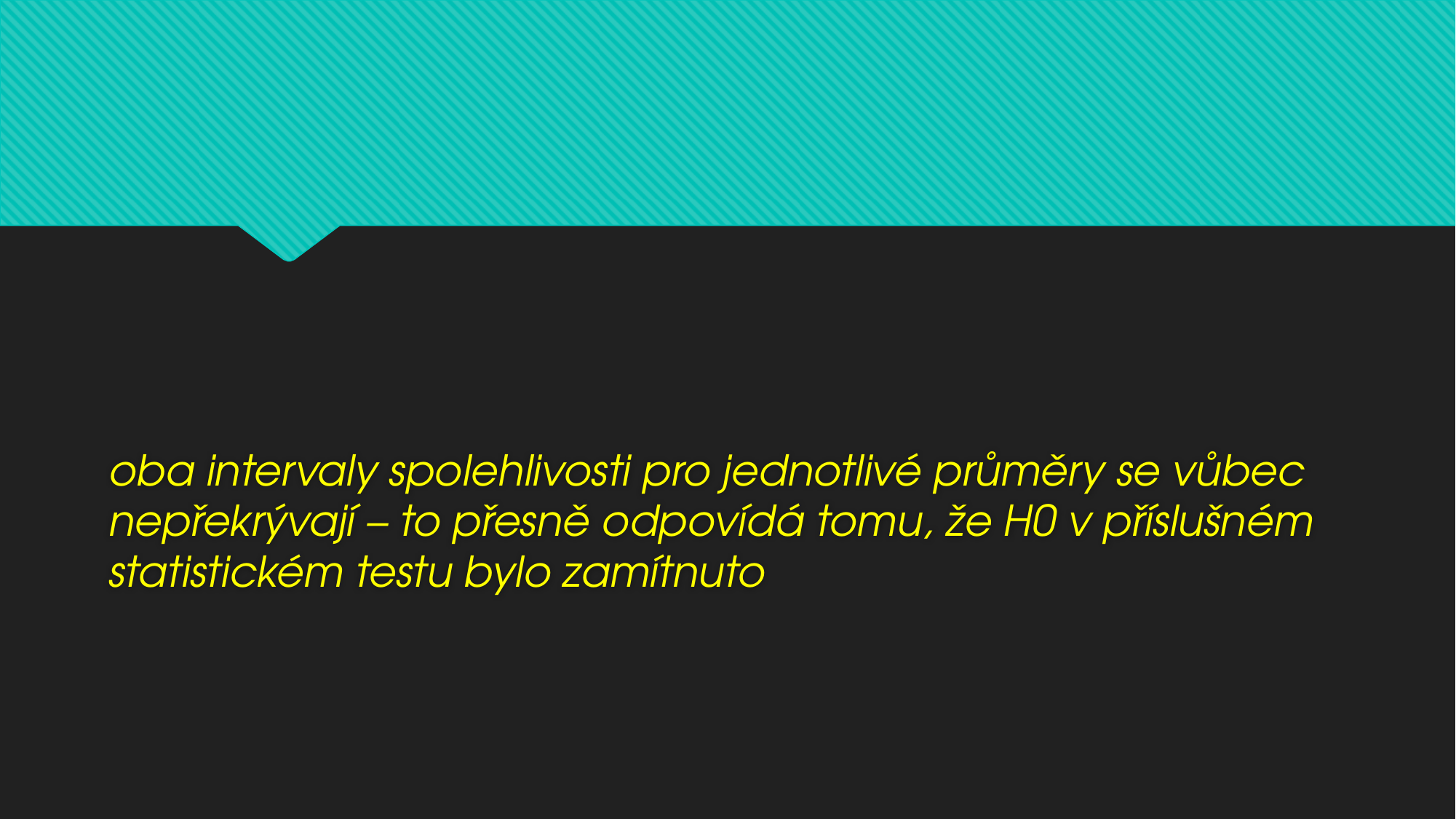

#
oba intervaly spolehlivosti pro jednotlivé průměry se vůbec nepřekrývají – to přesně odpovídá tomu, že H0 v příslušném statistickém testu bylo zamítnuto